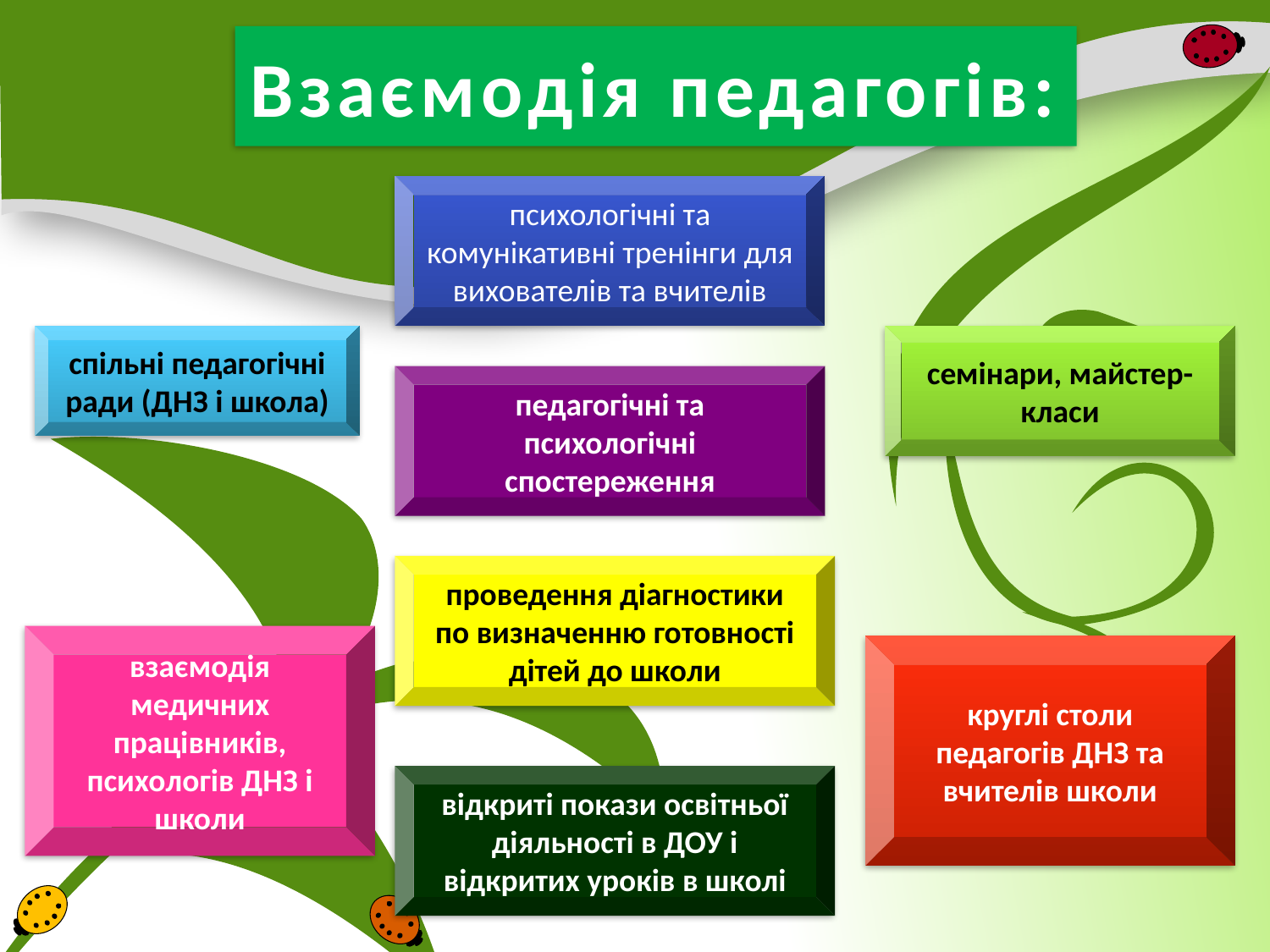

# Взаємодія педагогів:

психологічні та комунікативні тренінги для вихователів та вчителів
спільні педагогічні ради (ДНЗ і школа)
семінари, майстер-класи
педагогічні та психологічні спостереження
проведення діагностики по визначенню готовності дітей до школи
взаємодія медичних працівників, психологів ДНЗ і школи
круглі столи педагогів ДНЗ та вчителів школи
відкриті покази освітньої діяльності в ДОУ і відкритих уроків в школі